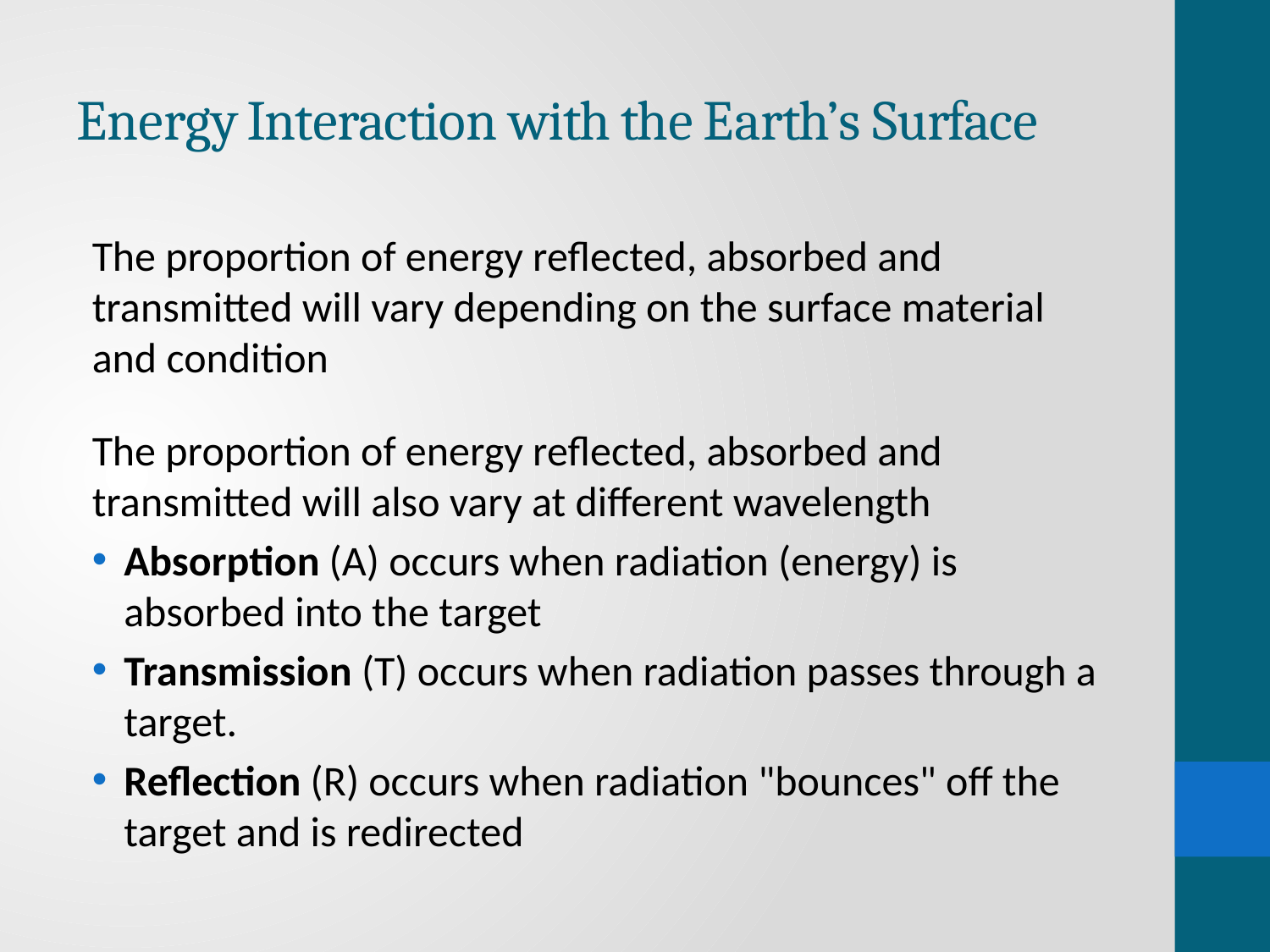

# Energy Interaction with the Earth’s Surface
The proportion of energy reflected, absorbed and transmitted will vary depending on the surface material and condition

The proportion of energy reflected, absorbed and transmitted will also vary at different wavelength
Absorption (A) occurs when radiation (energy) is absorbed into the target
Transmission (T) occurs when radiation passes through a target.
Reflection (R) occurs when radiation "bounces" off the target and is redirected